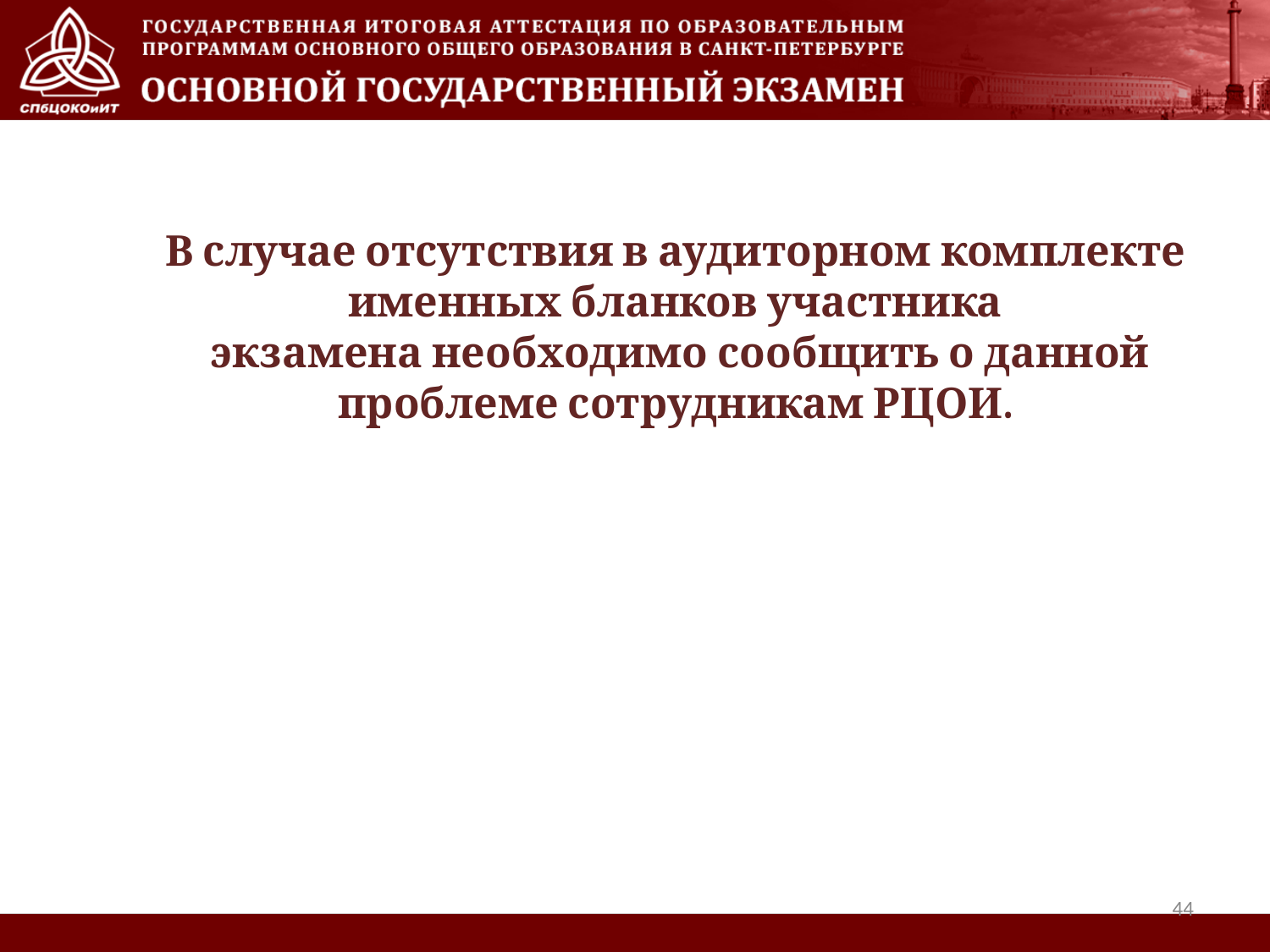

# В случае отсутствия в аудиторном комплекте именных бланков участника экзамена необходимо сообщить о данной проблеме сотрудникам РЦОИ.
44